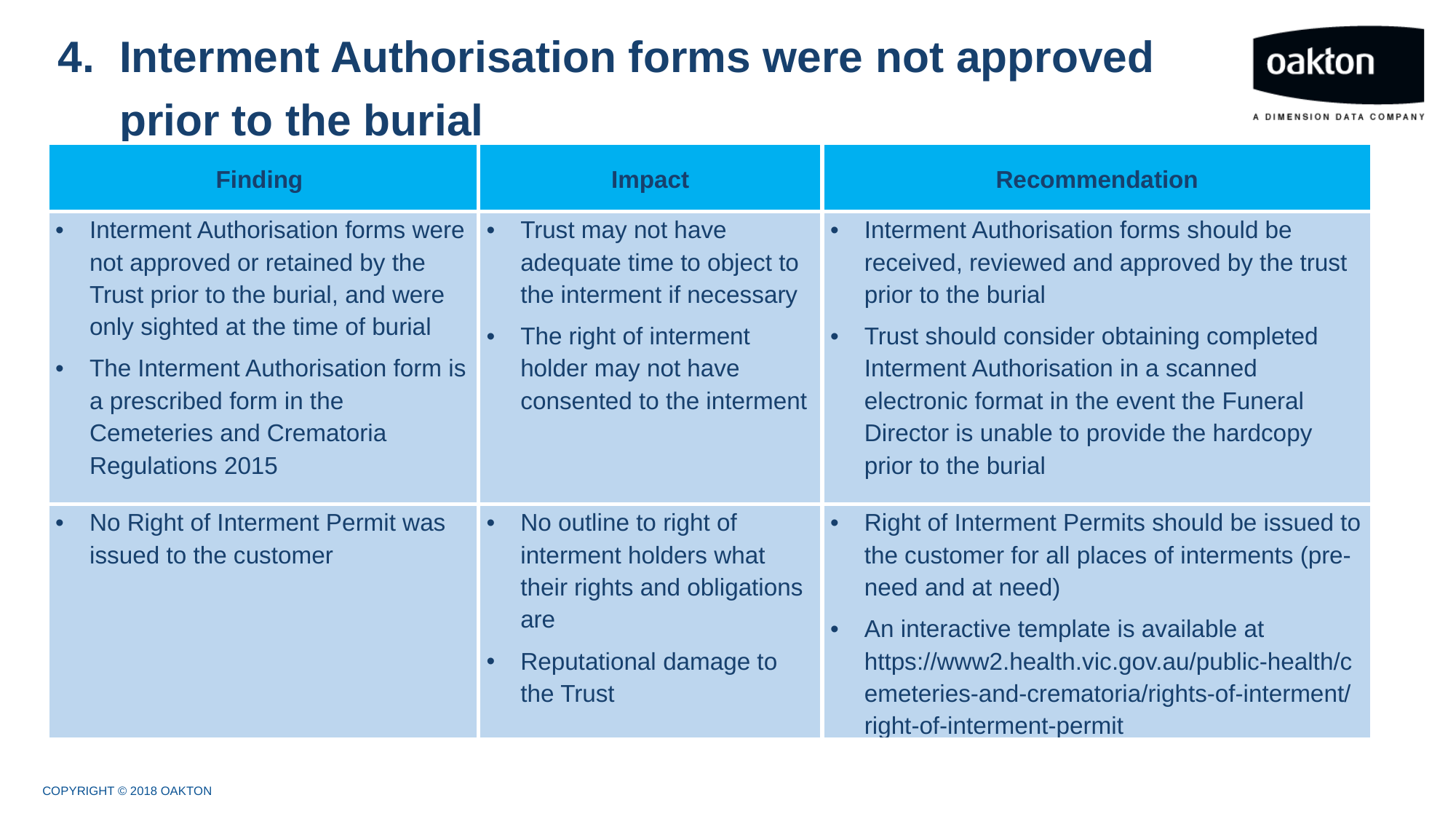

# Interment Authorisation forms were not approved prior to the burial
| Finding | Impact | Recommendation |
| --- | --- | --- |
| Interment Authorisation forms were not approved or retained by the Trust prior to the burial, and were only sighted at the time of burial The Interment Authorisation form is a prescribed form in the Cemeteries and Crematoria Regulations 2015 | Trust may not have adequate time to object to the interment if necessary The right of interment holder may not have consented to the interment | Interment Authorisation forms should be received, reviewed and approved by the trust prior to the burial Trust should consider obtaining completed Interment Authorisation in a scanned electronic format in the event the Funeral Director is unable to provide the hardcopy prior to the burial |
| No Right of Interment Permit was issued to the customer | No outline to right of interment holders what their rights and obligations are Reputational damage to the Trust | Right of Interment Permits should be issued to the customer for all places of interments (pre-need and at need) An interactive template is available at https://www2.health.vic.gov.au/public-health/cemeteries-and-crematoria/rights-of-interment/right-of-interment-permit |